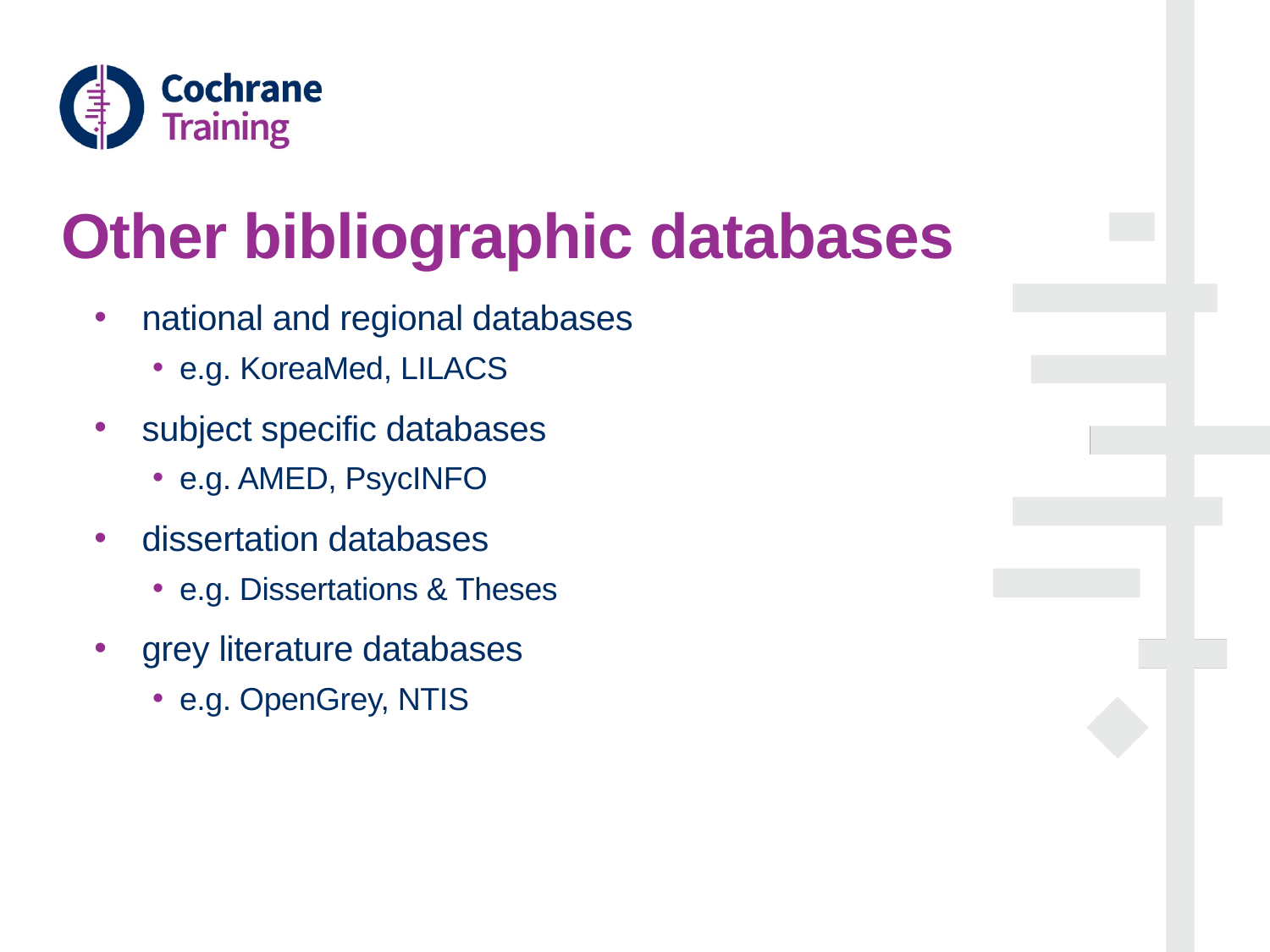

# Other bibliographic databases
national and regional databases
e.g. KoreaMed, LILACS
subject specific databases
e.g. AMED, PsycINFO
dissertation databases
e.g. Dissertations & Theses
grey literature databases
e.g. OpenGrey, NTIS